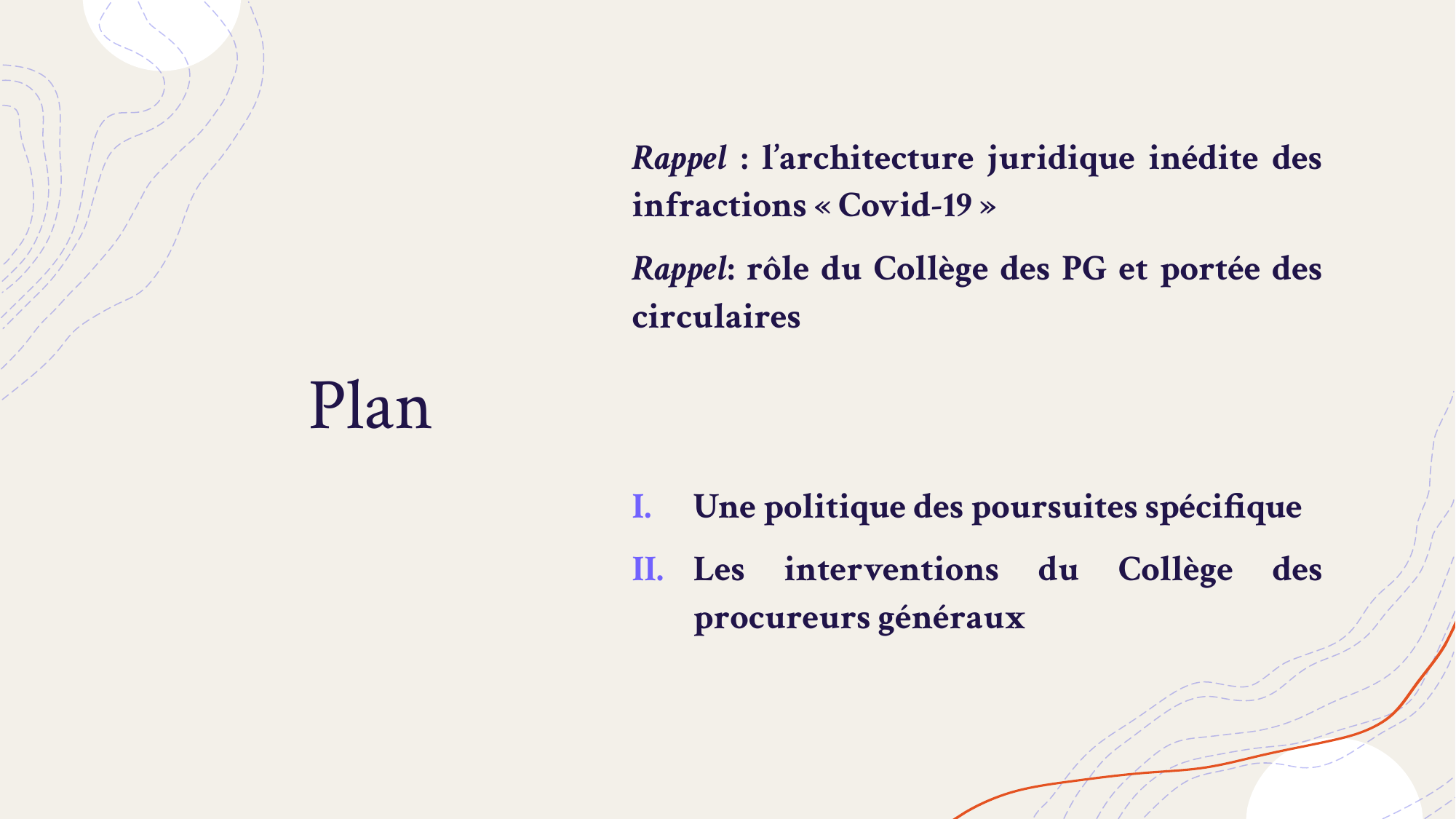

Rappel : l’architecture juridique inédite des infractions « Covid-19 »
Rappel: rôle du Collège des PG et portée des circulaires

Une politique des poursuites spécifique
Les interventions du Collège des procureurs généraux

# Plan